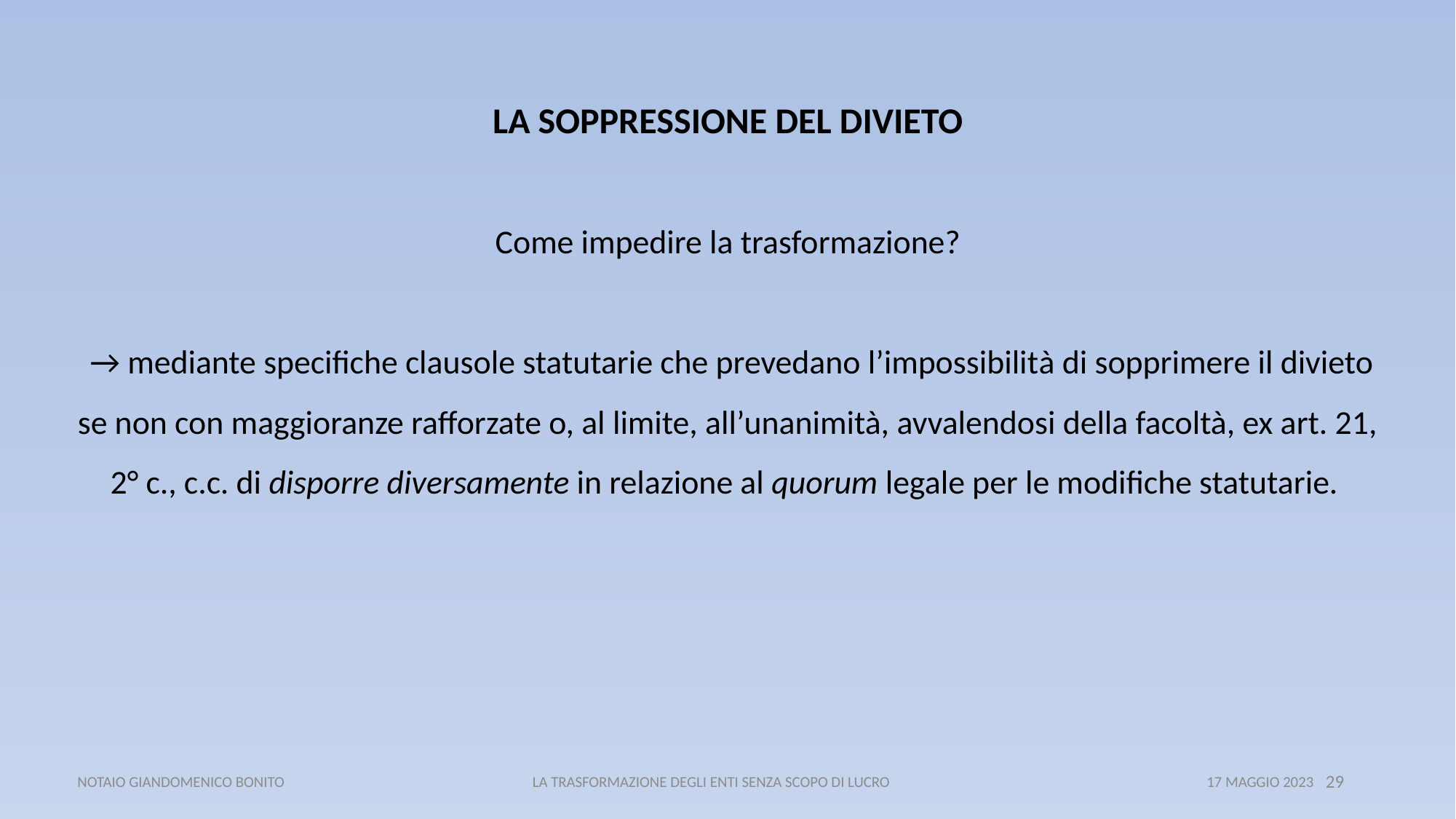

LA SOPPRESSIONE DEL DIVIETO

Come impedire la trasformazione?

 → mediante specifiche clausole statutarie che prevedano l’impossibilità di sopprimere il divieto se non con maggioranze rafforzate o, al limite, all’unanimità, avvalendosi della facoltà, ex art. 21, 2° c., c.c. di disporre diversamente in relazione al quorum legale per le modifiche statutarie.

 NOTAIO GIANDOMENICO BONITO                                                                        LA TRASFORMAZIONE DEGLI ENTI SENZA SCOPO DI LUCRO                                                                                            17 MAGGIO 2023
29